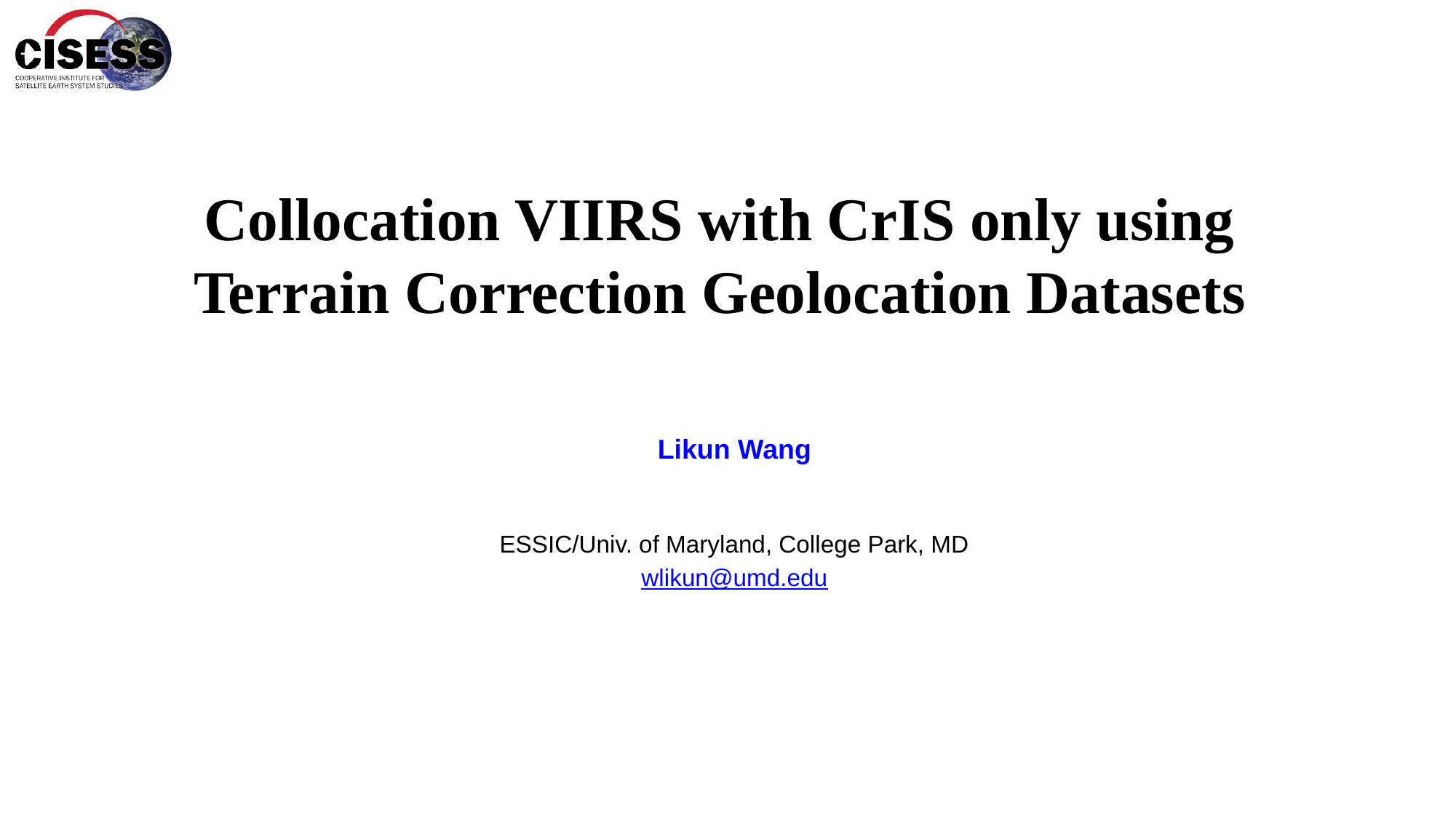

# Collocation VIIRS with CrIS only using Terrain Correction Geolocation Datasets
Likun Wang

ESSIC/Univ. of Maryland, College Park, MD
wlikun@umd.edu